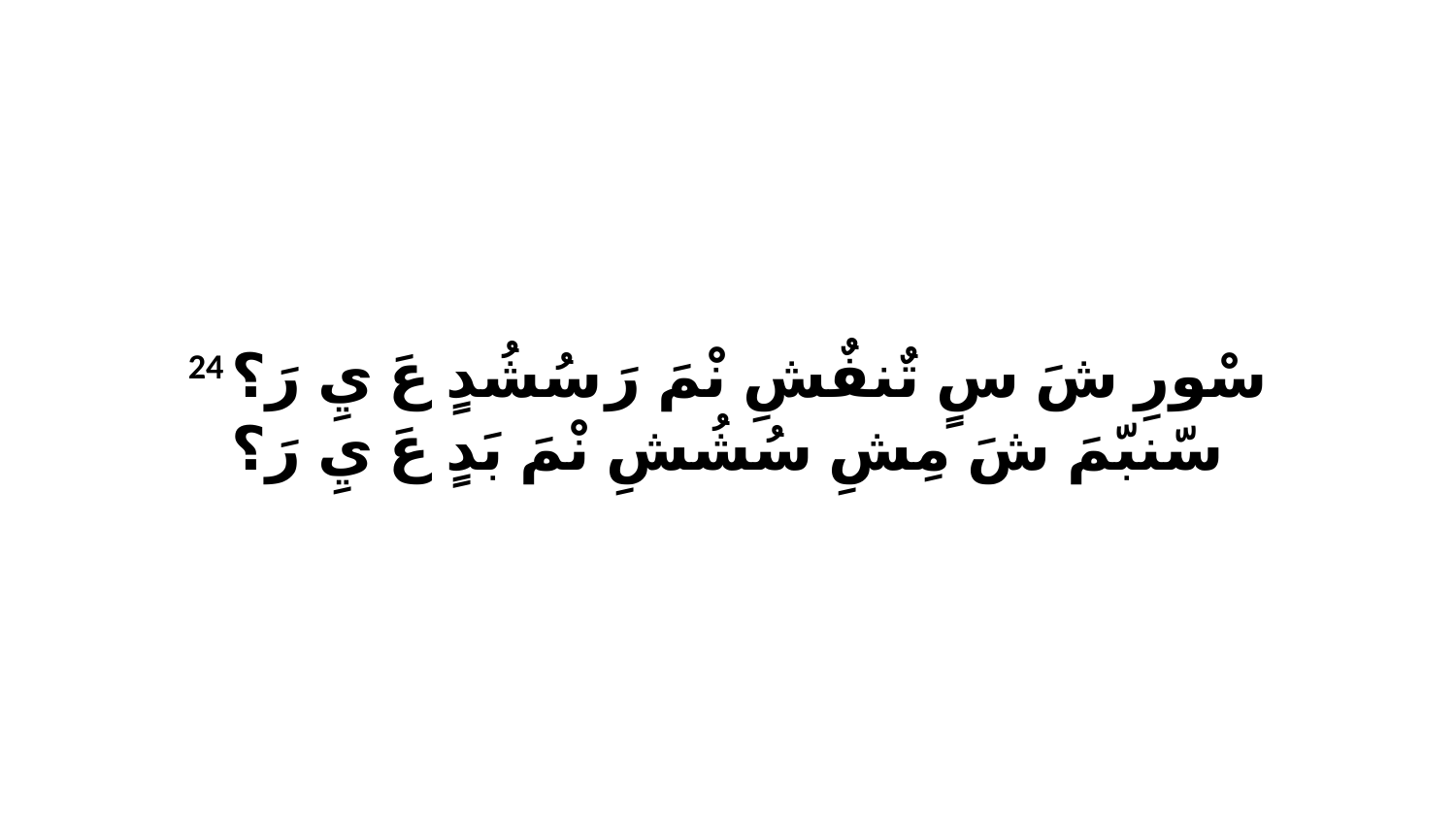

24 سْورِ شَ سٍ تٌنفٌشِ نْمَ رَ سُشُدٍ عَ يِ رَ؟سّنبّمَ شَ مِشِ سُشُشِ نْمَ بَدٍ عَ يِ رَ؟